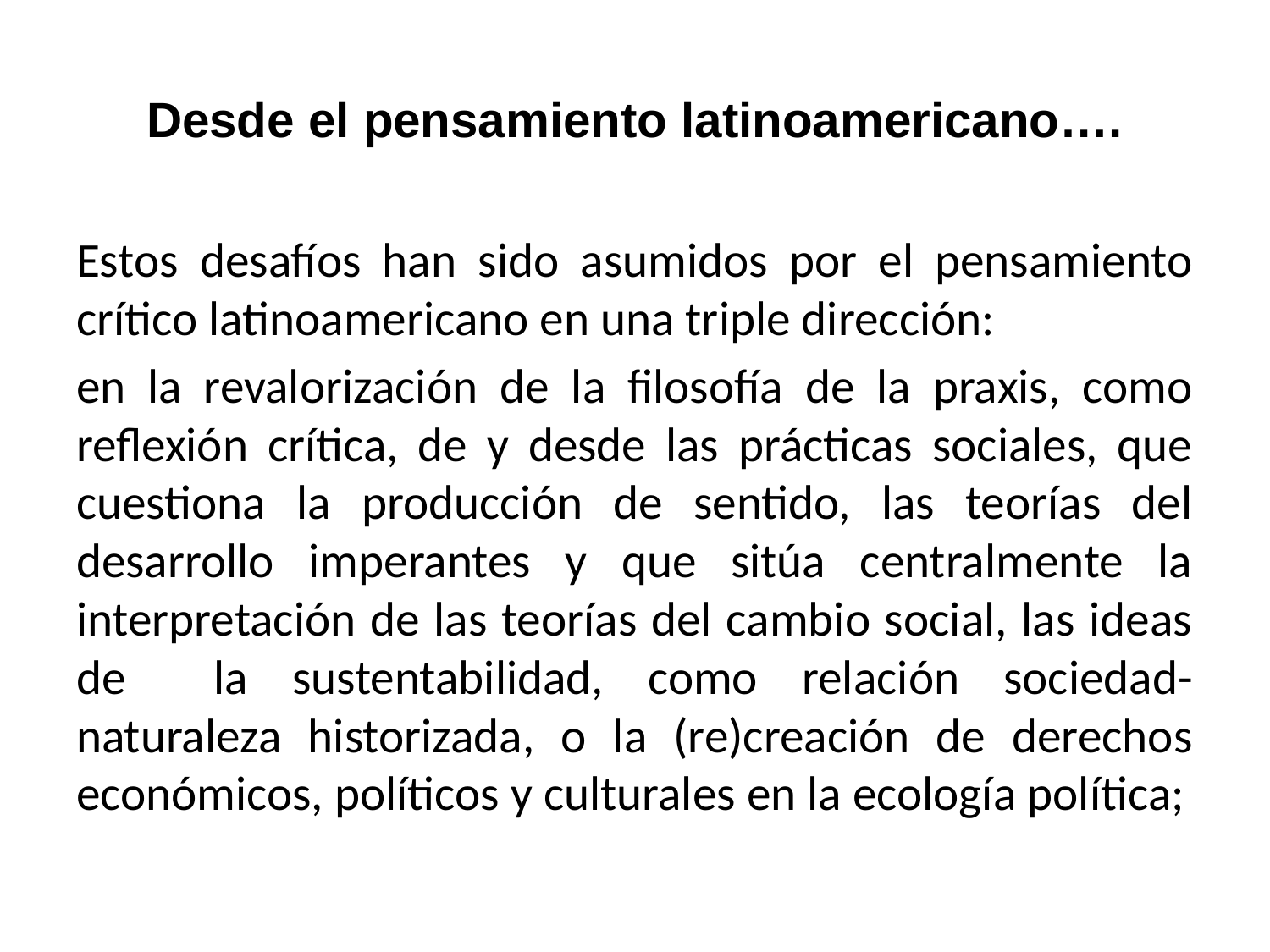

# Desde el pensamiento latinoamericano….
Estos desafíos han sido asumidos por el pensamiento crítico latinoamericano en una triple dirección:
en la revalorización de la filosofía de la praxis, como reflexión crítica, de y desde las prácticas sociales, que cuestiona la producción de sentido, las teorías del desarrollo imperantes y que sitúa centralmente la interpretación de las teorías del cambio social, las ideas de  la sustentabilidad, como relación sociedad-naturaleza historizada, o la (re)creación de derechos económicos, políticos y culturales en la ecología política;